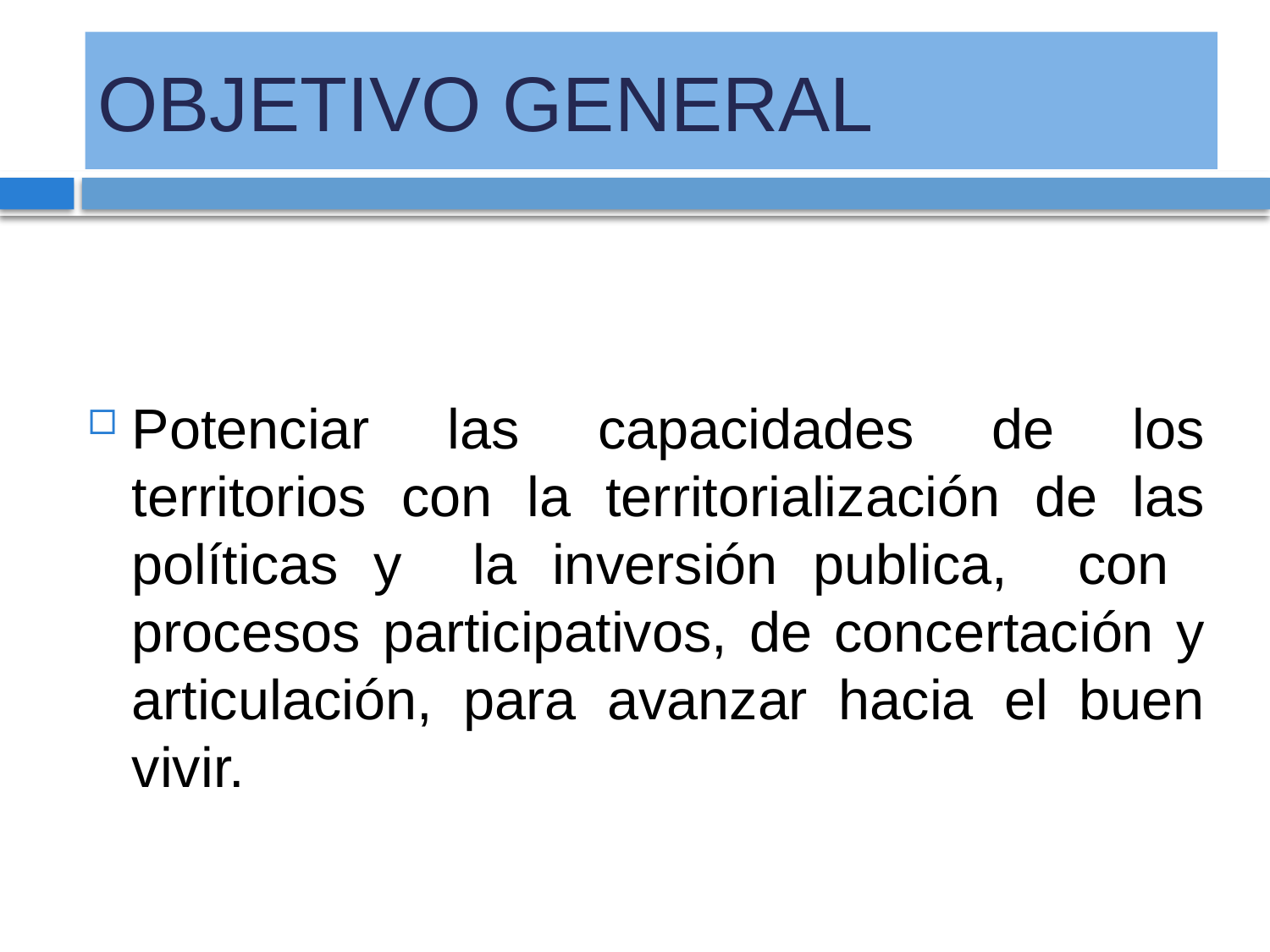

# OBJETIVO GENERAL
Potenciar las capacidades de los territorios con la territorialización de las políticas y  la inversión publica,  con  procesos participativos, de concertación y articulación, para avanzar hacia el buen vivir.